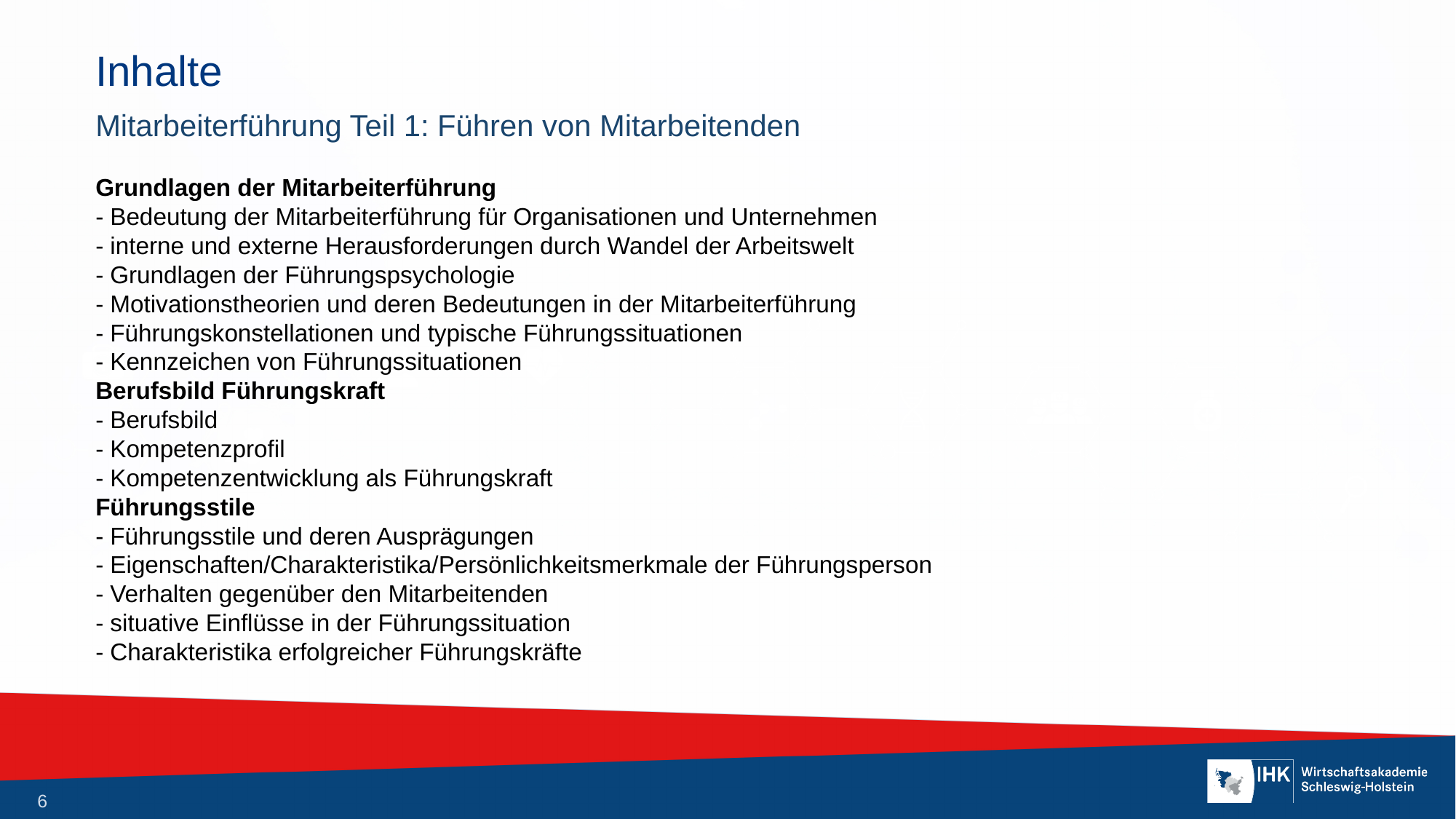

# Inhalte
Mitarbeiterführung Teil 1: Führen von Mitarbeitenden

Grundlagen der Mitarbeiterführung
- Bedeutung der Mitarbeiterführung für Organisationen und Unternehmen
- interne und externe Herausforderungen durch Wandel der Arbeitswelt
- Grundlagen der Führungspsychologie
- Motivationstheorien und deren Bedeutungen in der Mitarbeiterführung
- Führungskonstellationen und typische Führungssituationen
- Kennzeichen von Führungssituationen
Berufsbild Führungskraft
- Berufsbild
- Kompetenzprofil
- Kompetenzentwicklung als Führungskraft
Führungsstile
- Führungsstile und deren Ausprägungen
- Eigenschaften/Charakteristika/Persönlichkeitsmerkmale der Führungsperson
- Verhalten gegenüber den Mitarbeitenden
- situative Einflüsse in der Führungssituation
- Charakteristika erfolgreicher Führungskräfte